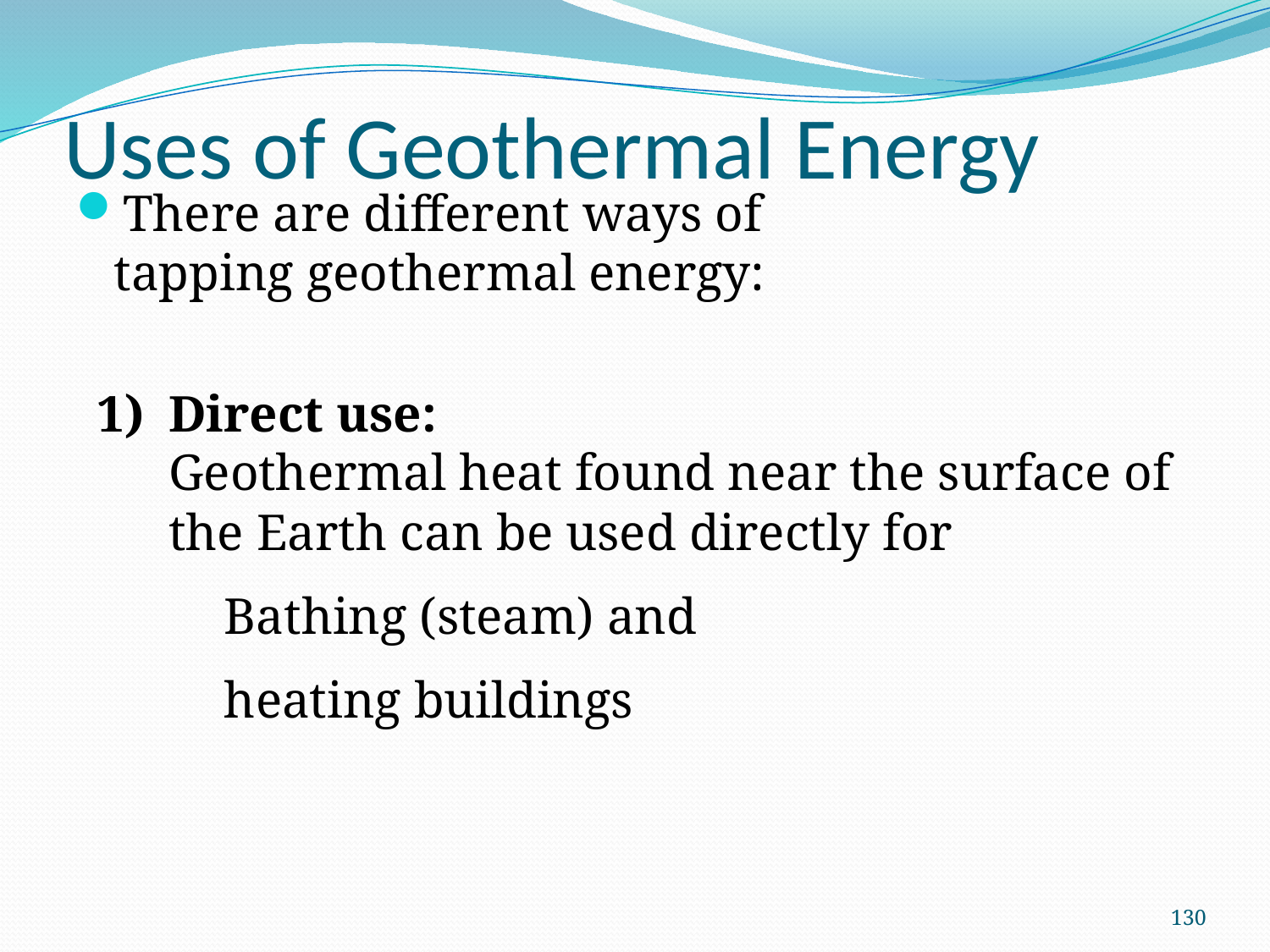

# Uses of Geothermal Energy
There are different ways of tapping geothermal energy:
Direct use:
Geothermal heat found near the surface of the Earth can be used directly for
Bathing (steam) and
heating buildings
130